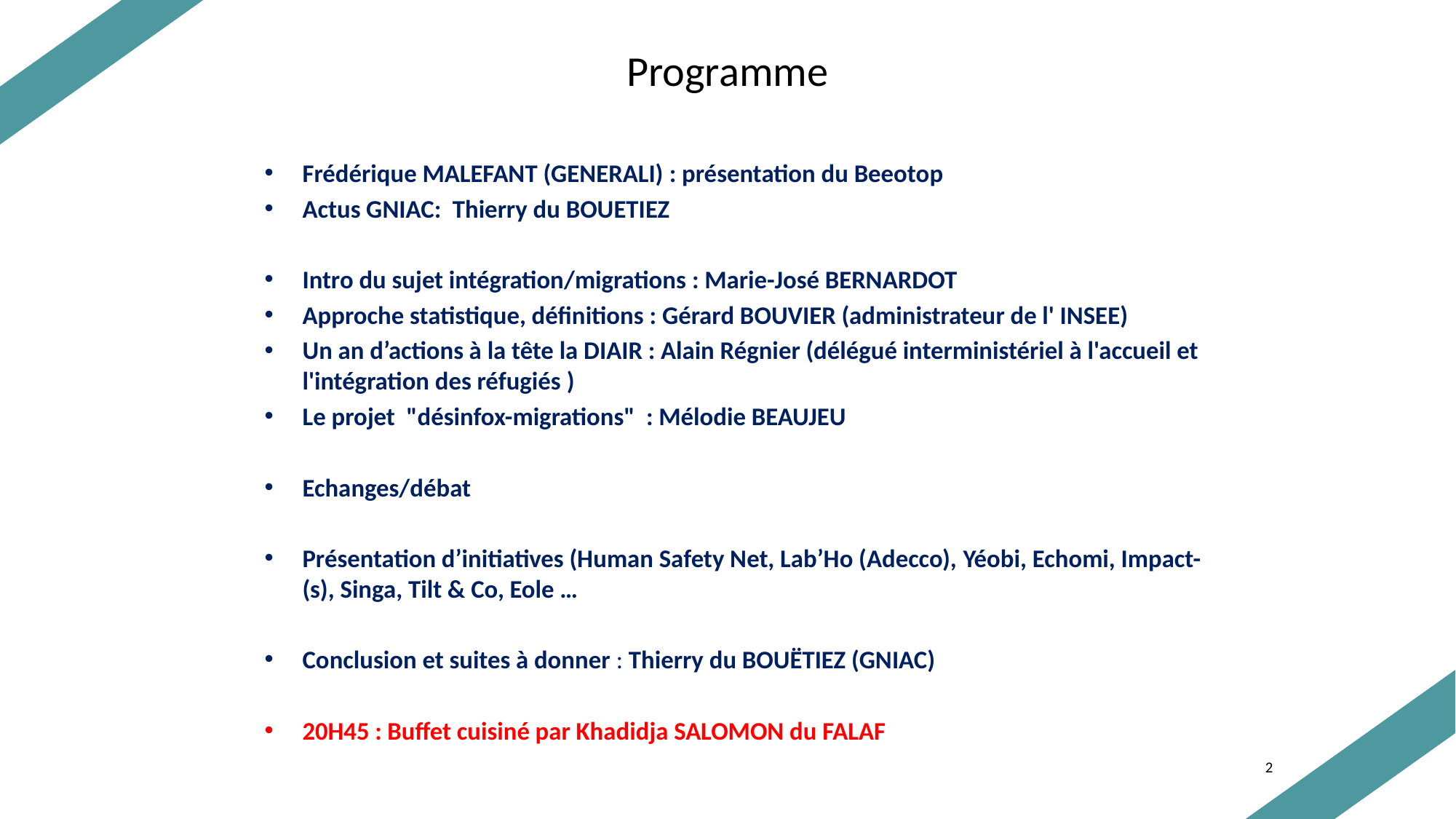

# Programme

Frédérique MALEFANT (GENERALI) : présentation du Beeotop
Actus GNIAC:  Thierry du BOUETIEZ

Intro du sujet intégration/migrations : Marie-José BERNARDOT
Approche statistique, définitions : Gérard BOUVIER (administrateur de l' INSEE)
Un an d’actions à la tête la DIAIR : Alain Régnier (délégué interministériel à l'accueil et l'intégration des réfugiés )
Le projet  "désinfox-migrations"  : Mélodie BEAUJEU

Echanges/débat

Présentation d’initiatives (Human Safety Net, Lab’Ho (Adecco), Yéobi, Echomi, Impact-(s), Singa, Tilt & Co, Eole …

Conclusion et suites à donner : Thierry du BOUËTIEZ (GNIAC)

20H45 : Buffet cuisiné par Khadidja SALOMON du FALAF
2